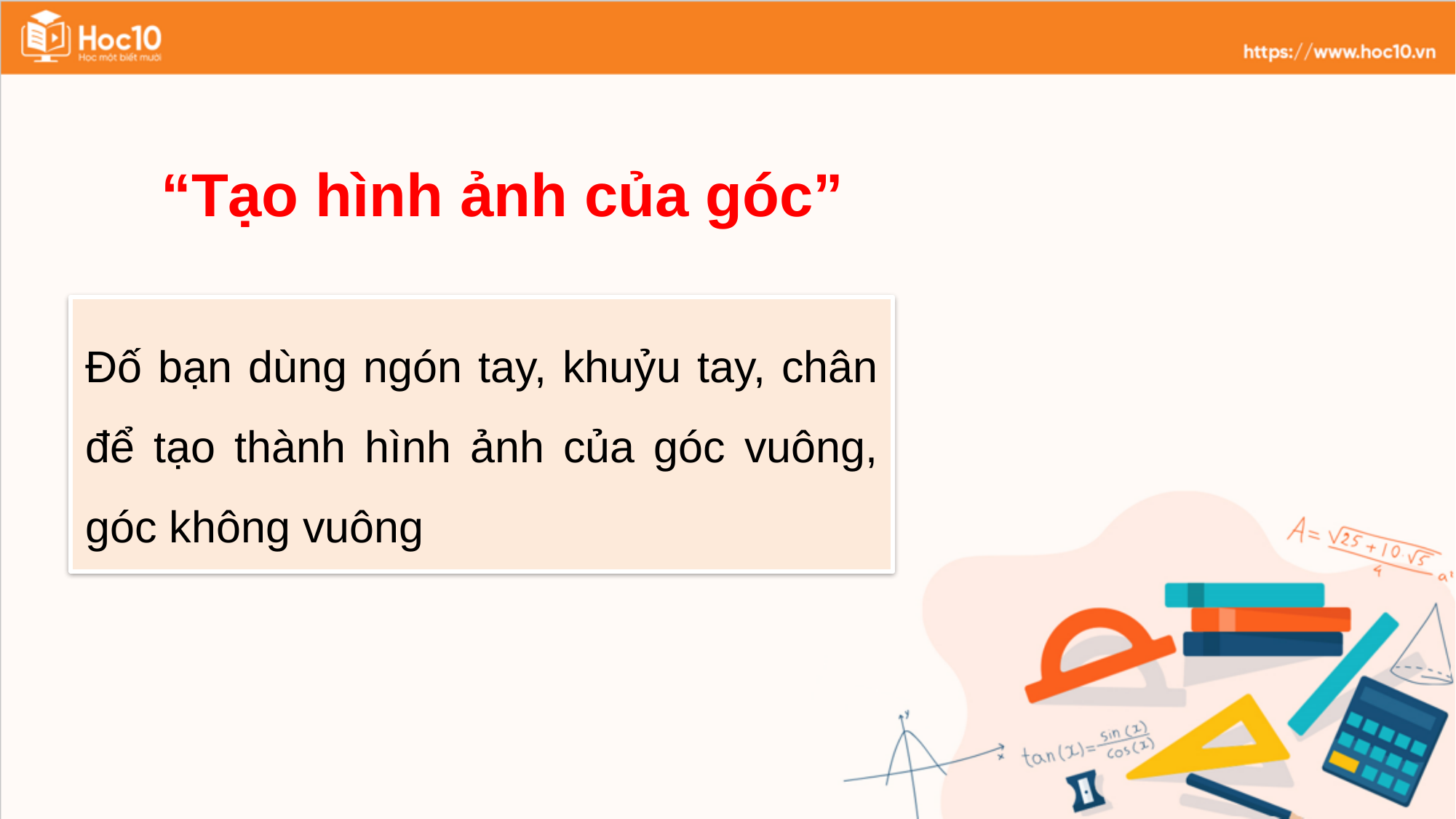

“Tạo hình ảnh của góc”
# Đố bạn dùng ngón tay, khuỷu tay, chân để tạo thành hình ảnh của góc vuông, góc không vuông